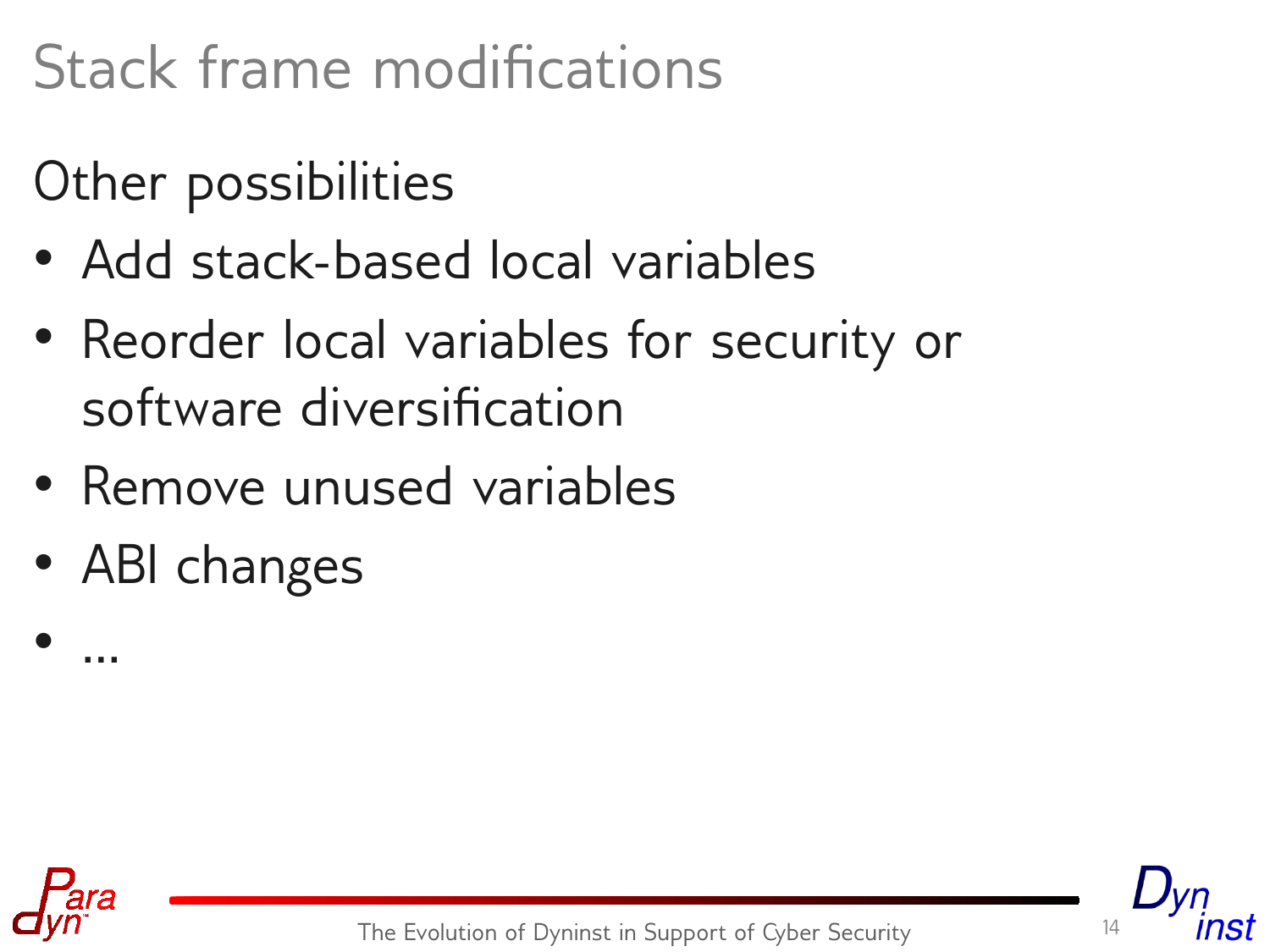

# Stack frame modifications
Other possibilities
Add stack-based local variables
Reorder local variables for security or
software diversification
Remove unused variables
ABI changes
…
14
The Evolution of Dyninst in Support of Cyber Security